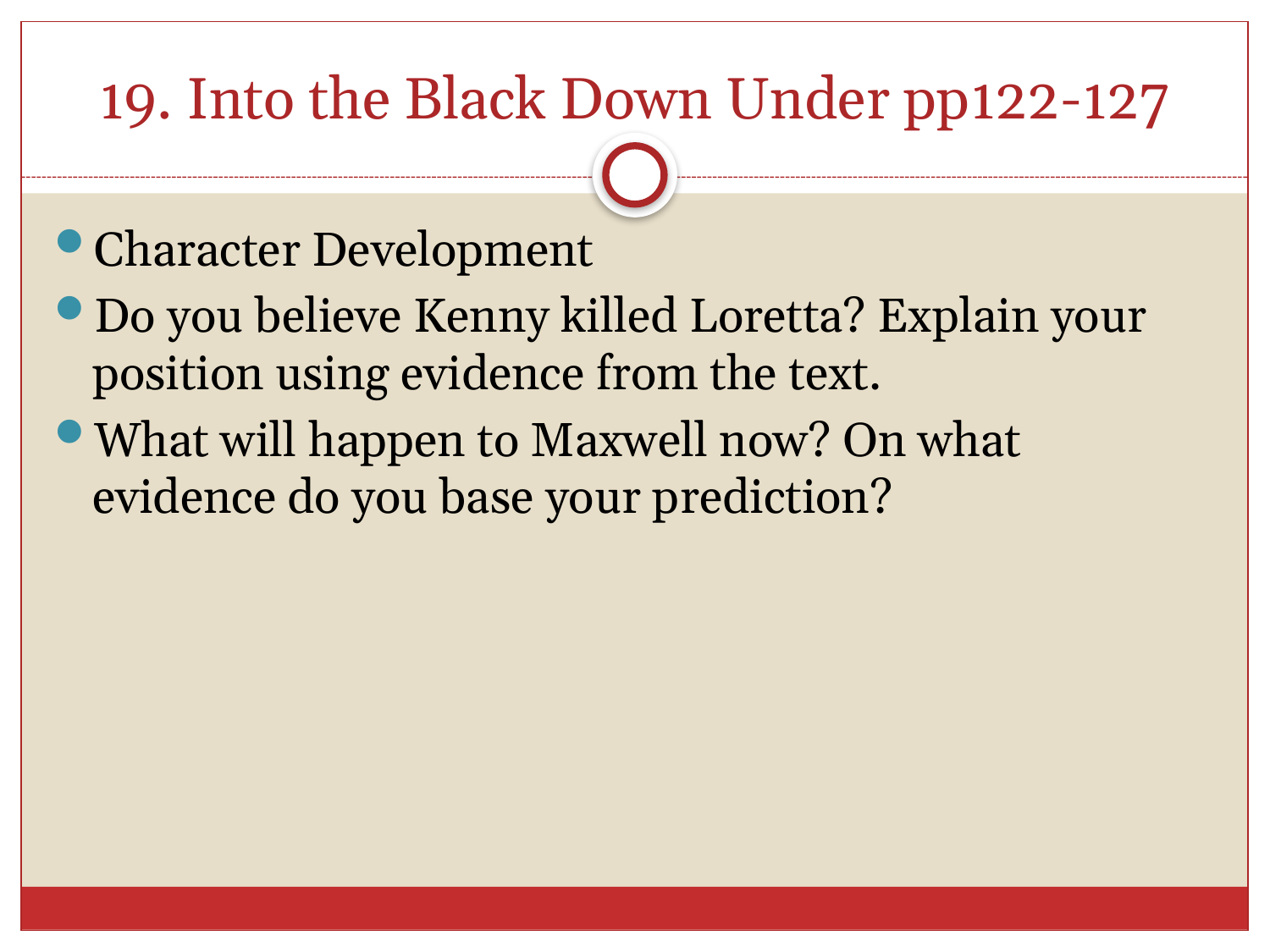

# 19. Into the Black Down Under pp122-127
Character Development
Do you believe Kenny killed Loretta? Explain your position using evidence from the text.
What will happen to Maxwell now? On what evidence do you base your prediction?